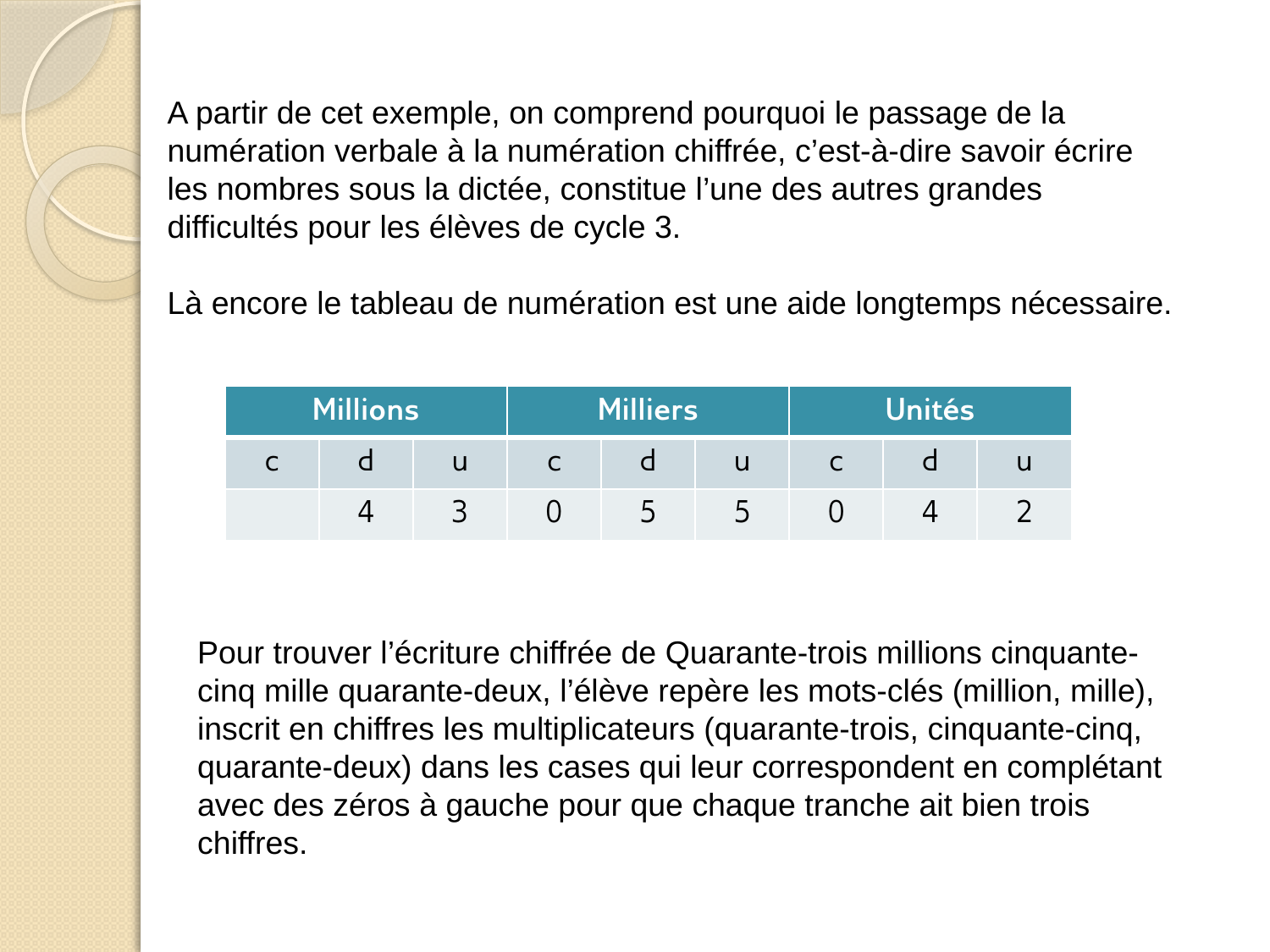

A partir de cet exemple, on comprend pourquoi le passage de la numération verbale à la numération chiffrée, c’est-à-dire savoir écrire les nombres sous la dictée, constitue l’une des autres grandes difficultés pour les élèves de cycle 3.

Là encore le tableau de numération est une aide longtemps nécessaire.
| Millions |  |  | Milliers |  |  | Unités |  |  |
| --- | --- | --- | --- | --- | --- | --- | --- | --- |
| c | d | u | c | d | u | c | d | u |
|  | 4 | 3 | 0 | 5 | 5 | 0 | 4 | 2 |
Pour trouver l’écriture chiffrée de Quarante-trois millions cinquante-cinq mille quarante-deux, l’élève repère les mots-clés (million, mille), inscrit en chiffres les multiplicateurs (quarante-trois, cinquante-cinq, quarante-deux) dans les cases qui leur correspondent en complétant avec des zéros à gauche pour que chaque tranche ait bien trois chiffres.